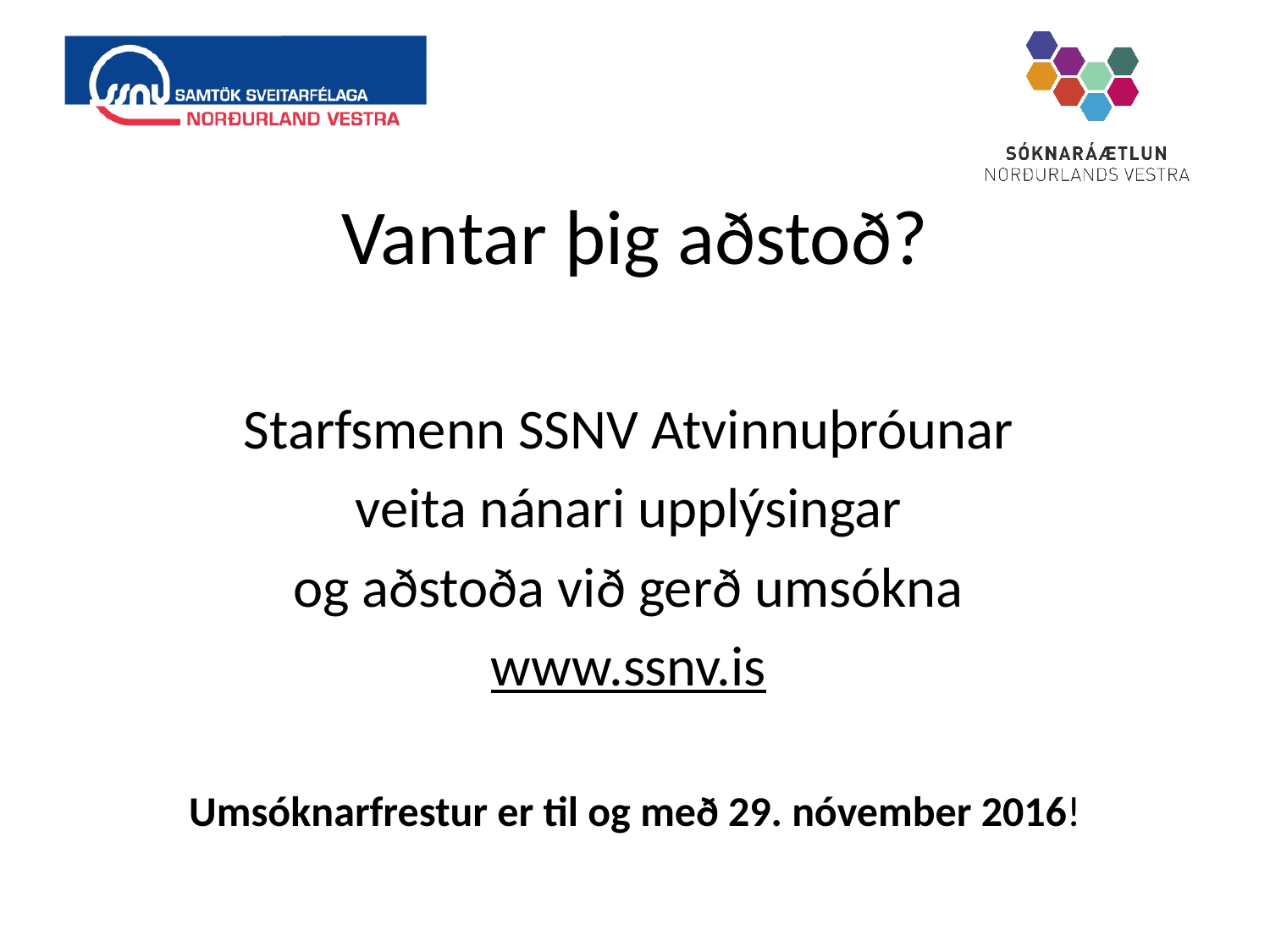

# Vantar þig aðstoð?
Starfsmenn SSNV Atvinnuþróunar
veita nánari upplýsingar
og aðstoða við gerð umsókna
www.ssnv.is

Umsóknarfrestur er til og með 29. nóvember 2016!